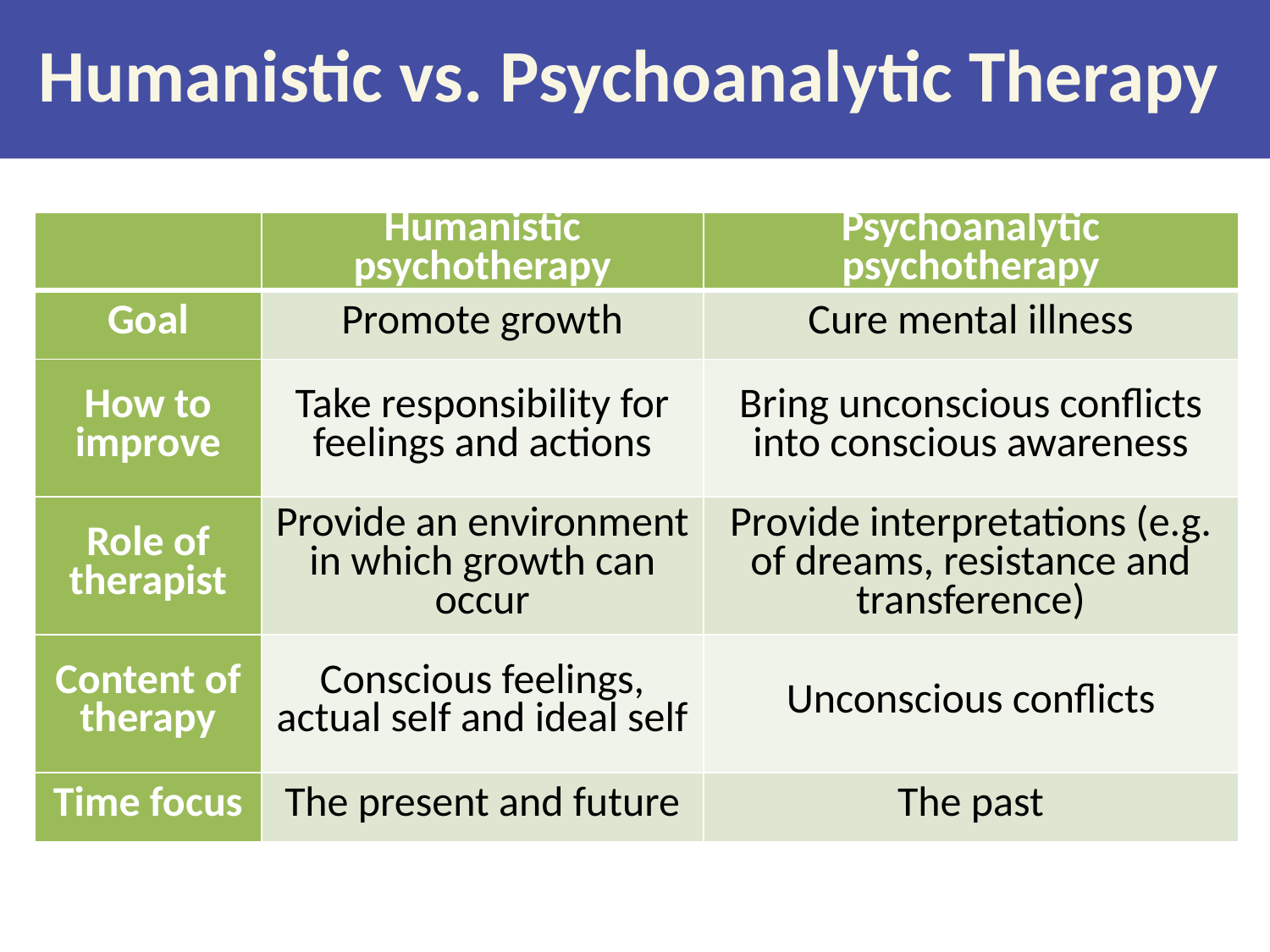

# Humanistic vs. Psychoanalytic Therapy
|  | Humanistic psychotherapy | Psychoanalytic psychotherapy |
| --- | --- | --- |
| Goal | Promote growth | Cure mental illness |
| How to improve | Take responsibility for feelings and actions | Bring unconscious conflicts into conscious awareness |
| Role of therapist | Provide an environment in which growth can occur | Provide interpretations (e.g. of dreams, resistance and transference) |
| Content of therapy | Conscious feelings, actual self and ideal self | Unconscious conflicts |
| Time focus | The present and future | The past |